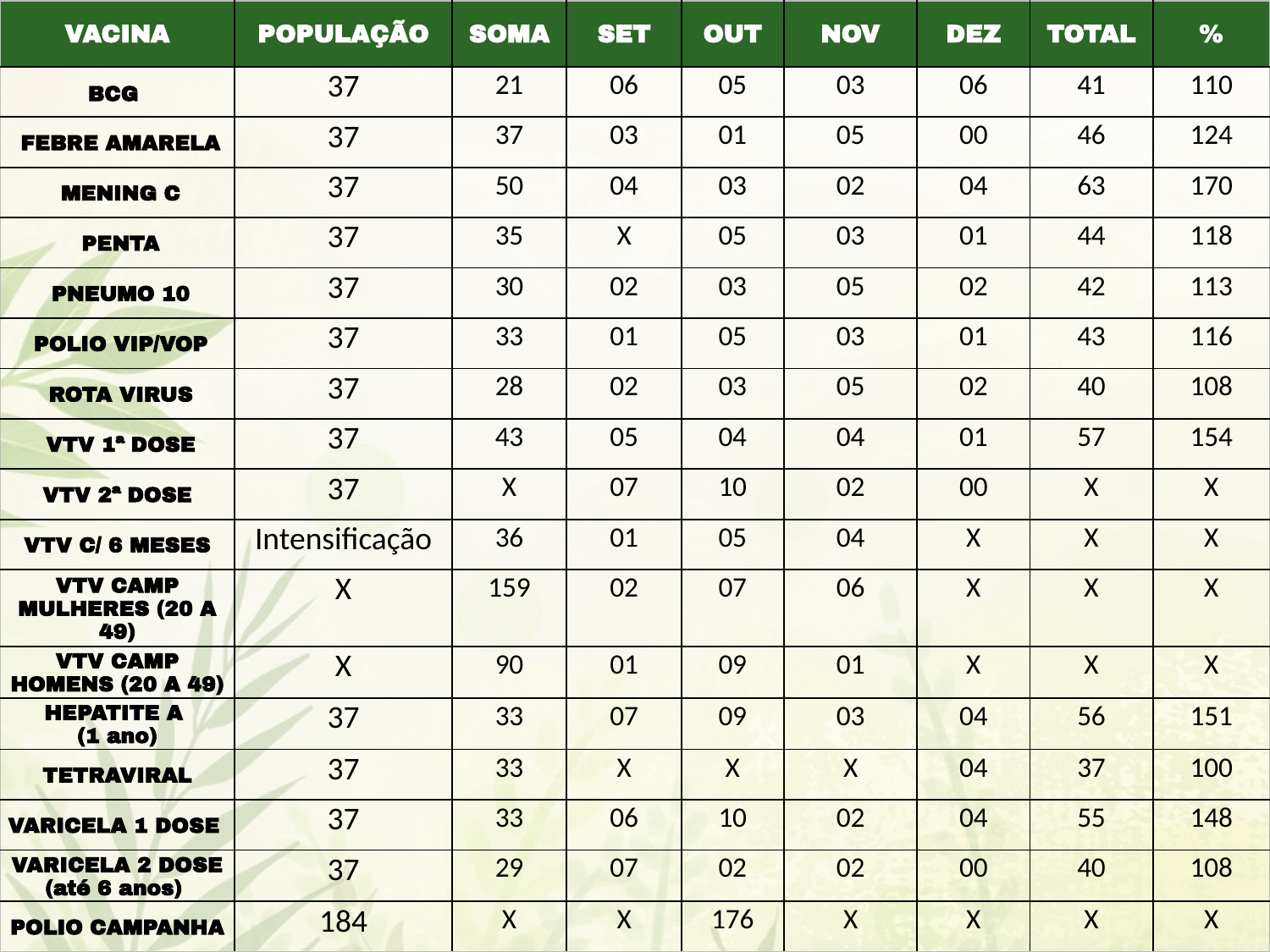

| VACINA | POPULAÇÃO | SOMA | SET | OUT | NOV | DEZ | TOTAL | % |
| --- | --- | --- | --- | --- | --- | --- | --- | --- |
| BCG | 37 | 21 | 06 | 05 | 03 | 06 | 41 | 110 |
| FEBRE AMARELA | 37 | 37 | 03 | 01 | 05 | 00 | 46 | 124 |
| MENING C | 37 | 50 | 04 | 03 | 02 | 04 | 63 | 170 |
| PENTA | 37 | 35 | X | 05 | 03 | 01 | 44 | 118 |
| PNEUMO 10 | 37 | 30 | 02 | 03 | 05 | 02 | 42 | 113 |
| POLIO VIP/VOP | 37 | 33 | 01 | 05 | 03 | 01 | 43 | 116 |
| ROTA VIRUS | 37 | 28 | 02 | 03 | 05 | 02 | 40 | 108 |
| VTV 1ª DOSE | 37 | 43 | 05 | 04 | 04 | 01 | 57 | 154 |
| VTV 2ª DOSE | 37 | X | 07 | 10 | 02 | 00 | X | X |
| VTV C/ 6 MESES | Intensificação | 36 | 01 | 05 | 04 | X | X | X |
| VTV CAMP MULHERES (20 A 49) | X | 159 | 02 | 07 | 06 | X | X | X |
| VTV CAMP HOMENS (20 A 49) | X | 90 | 01 | 09 | 01 | X | X | X |
| HEPATITE A (1 ano) | 37 | 33 | 07 | 09 | 03 | 04 | 56 | 151 |
| TETRAVIRAL | 37 | 33 | X | X | X | 04 | 37 | 100 |
| VARICELA 1 DOSE | 37 | 33 | 06 | 10 | 02 | 04 | 55 | 148 |
| VARICELA 2 DOSE (até 6 anos) | 37 | 29 | 07 | 02 | 02 | 00 | 40 | 108 |
| POLIO CAMPANHA | 184 | X | X | 176 | X | X | X | X |